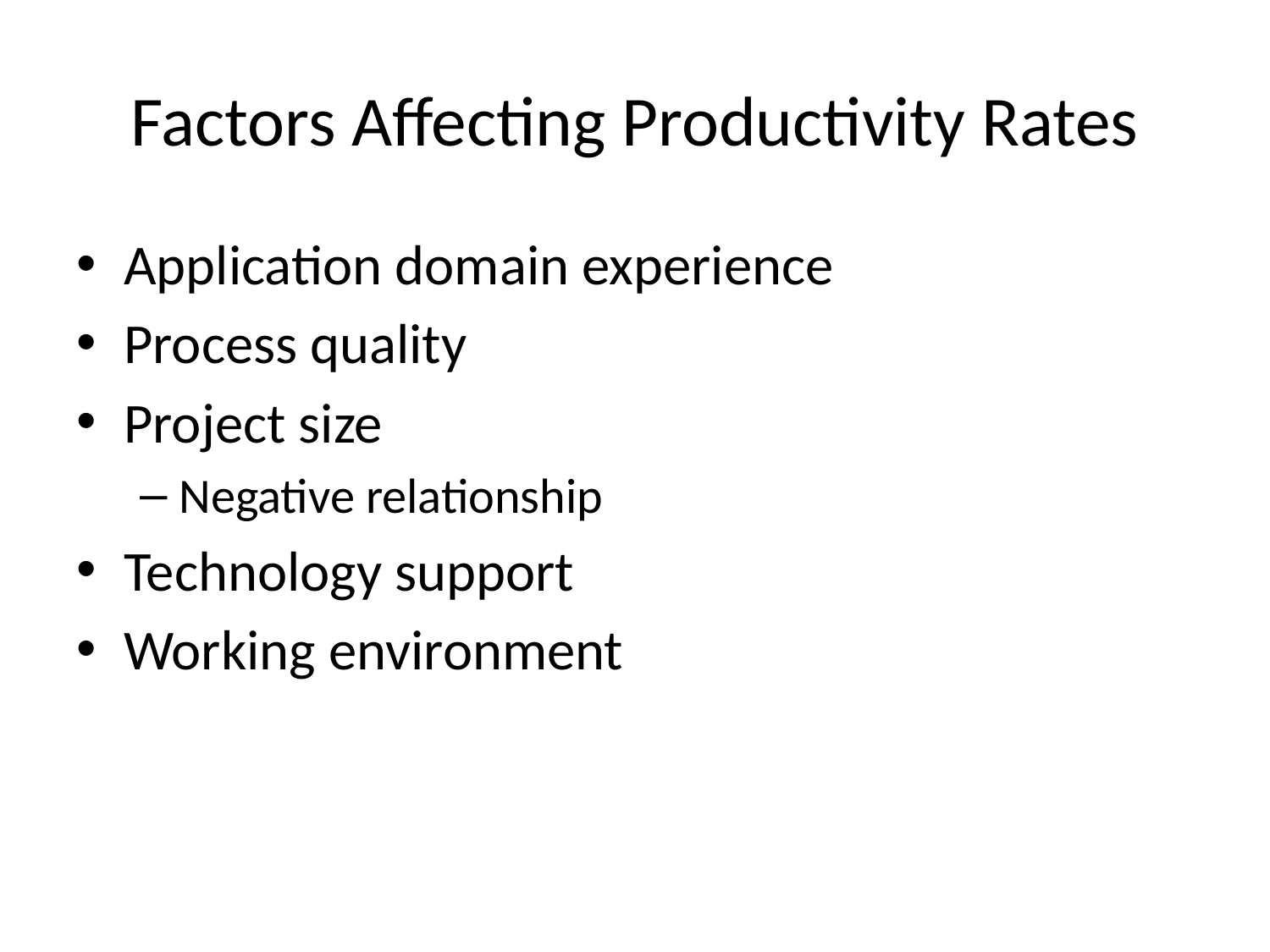

# Factors Affecting Productivity Rates
Application domain experience
Process quality
Project size
Negative relationship
Technology support
Working environment